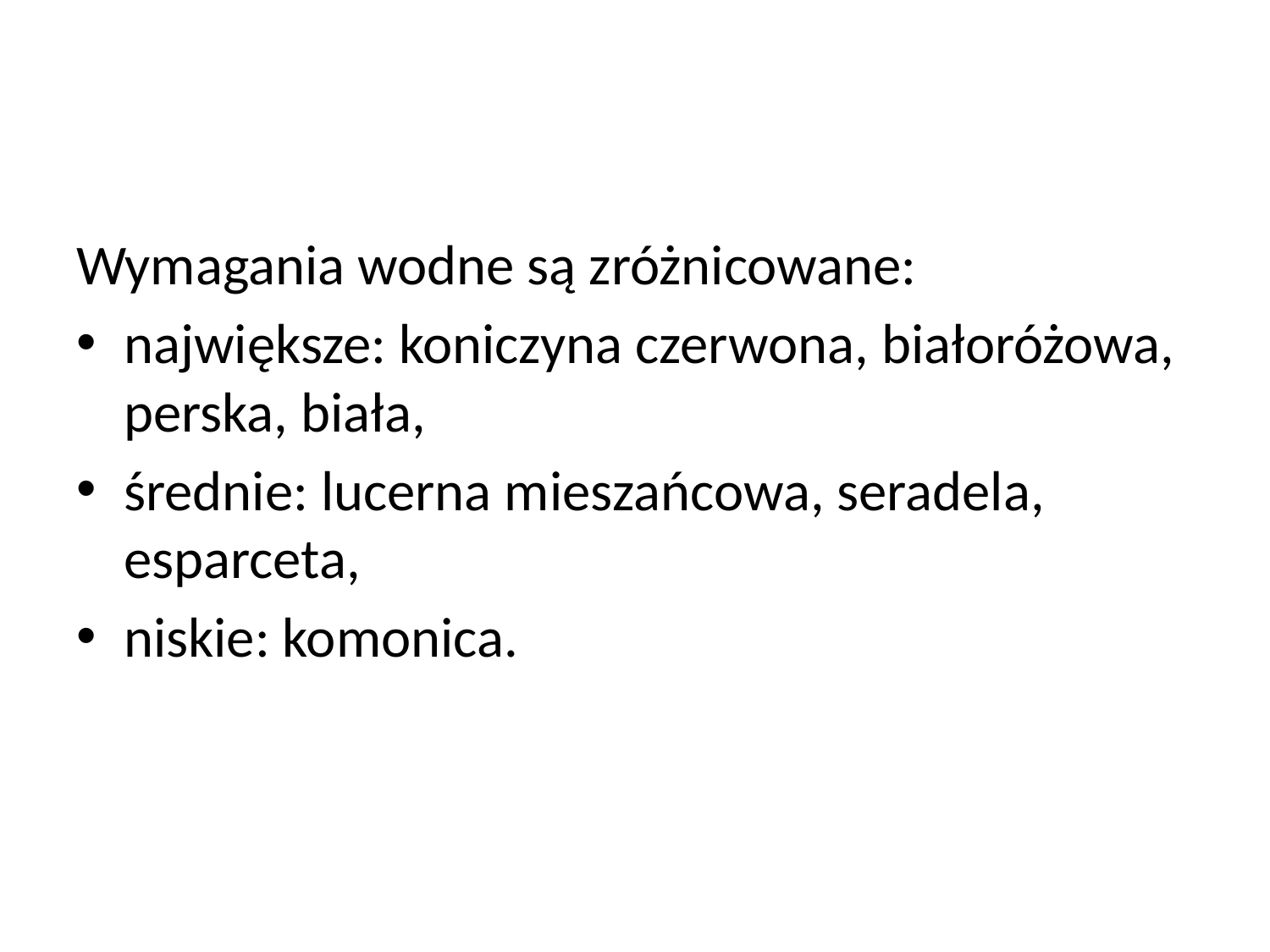

#
Wymagania wodne są zróżnicowane:
największe: koniczyna czerwona, białoróżowa, perska, biała,
średnie: lucerna mieszańcowa, seradela, esparceta,
niskie: komonica.